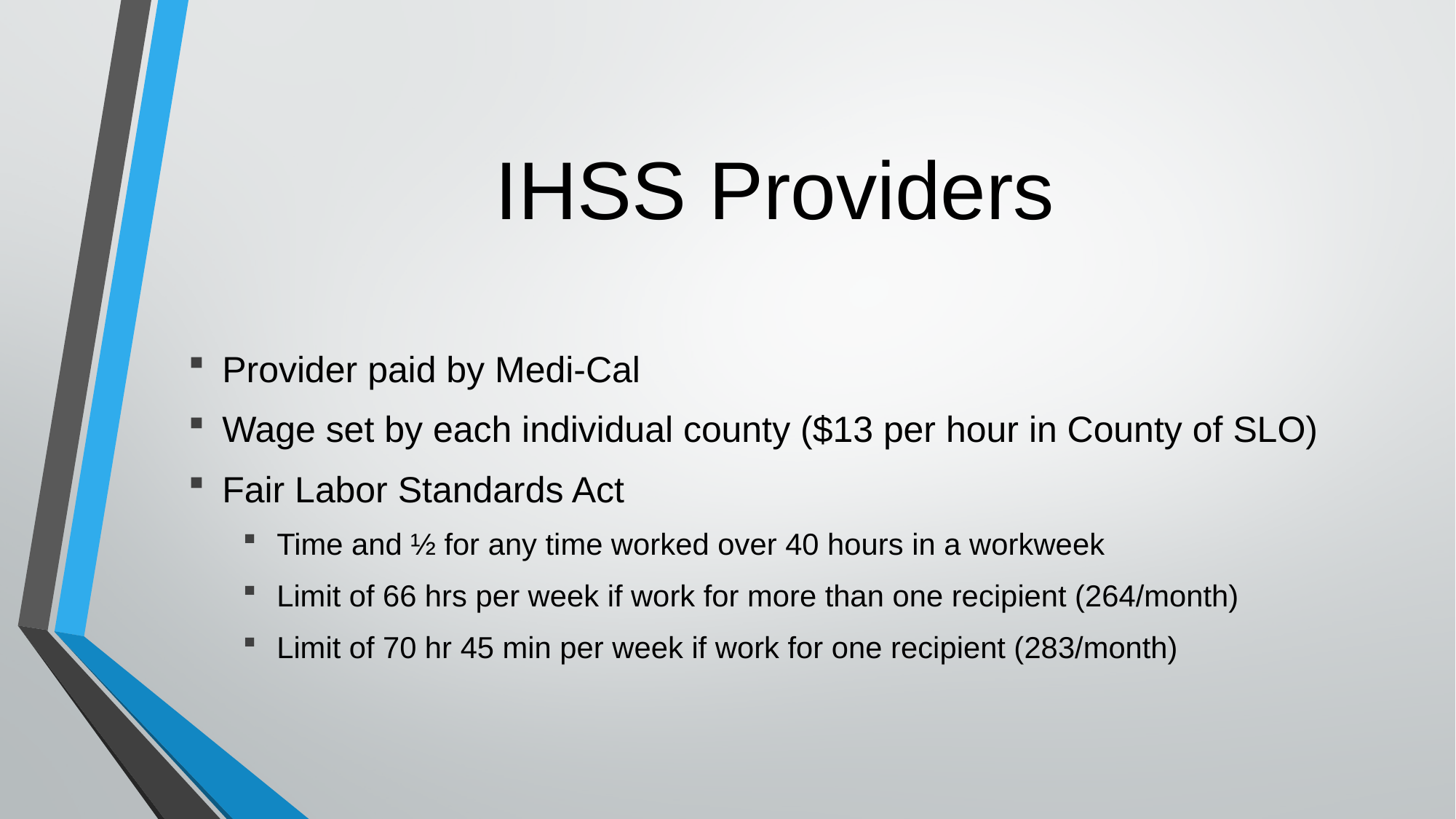

# IHSS Providers
Provider paid by Medi-Cal
Wage set by each individual county ($13 per hour in County of SLO)
Fair Labor Standards Act
Time and ½ for any time worked over 40 hours in a workweek
Limit of 66 hrs per week if work for more than one recipient (264/month)
Limit of 70 hr 45 min per week if work for one recipient (283/month)